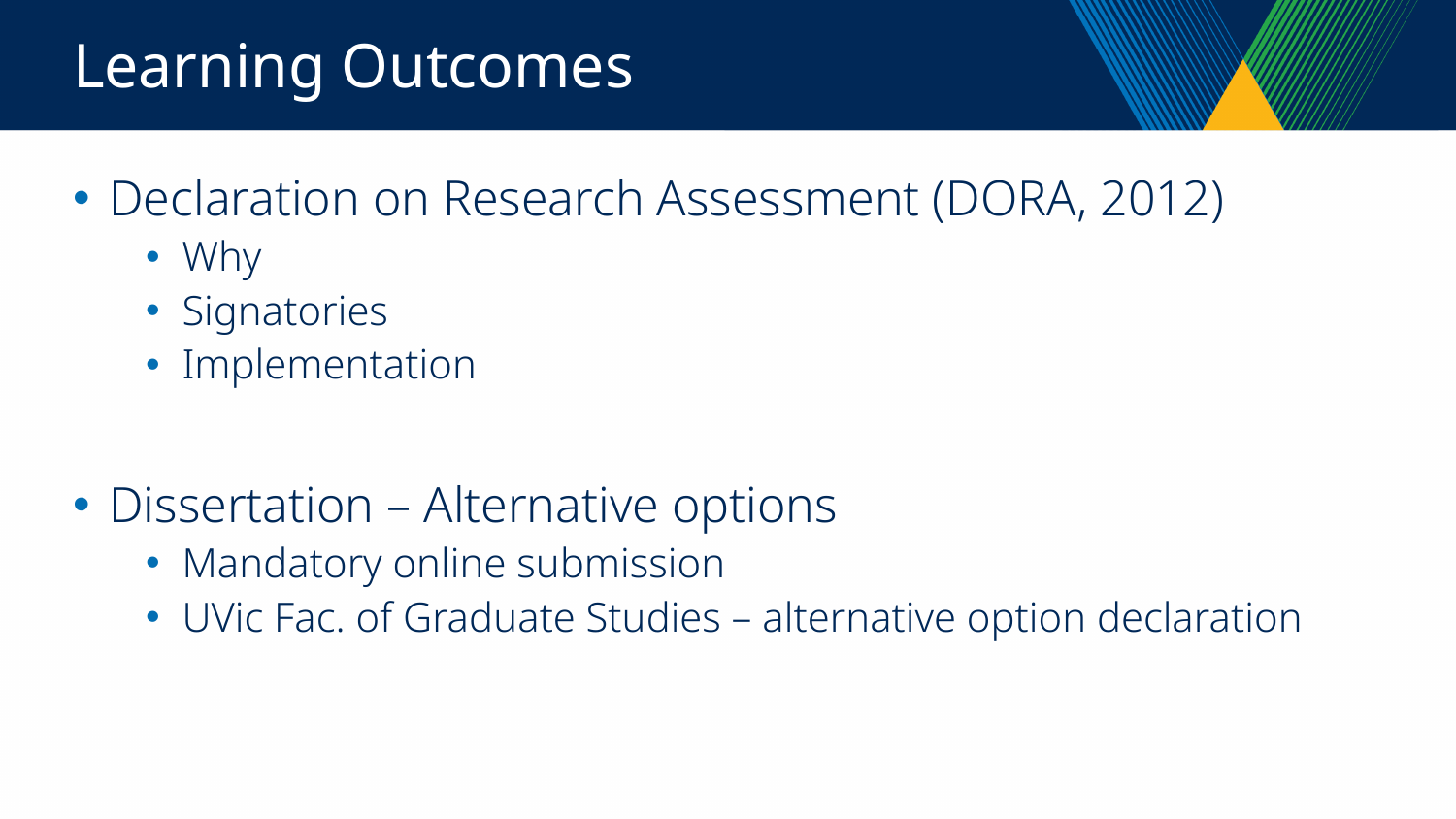

# Learning Outcomes
Declaration on Research Assessment (DORA, 2012)
Why
Signatories
Implementation

Dissertation – Alternative options
Mandatory online submission
UVic Fac. of Graduate Studies – alternative option declaration